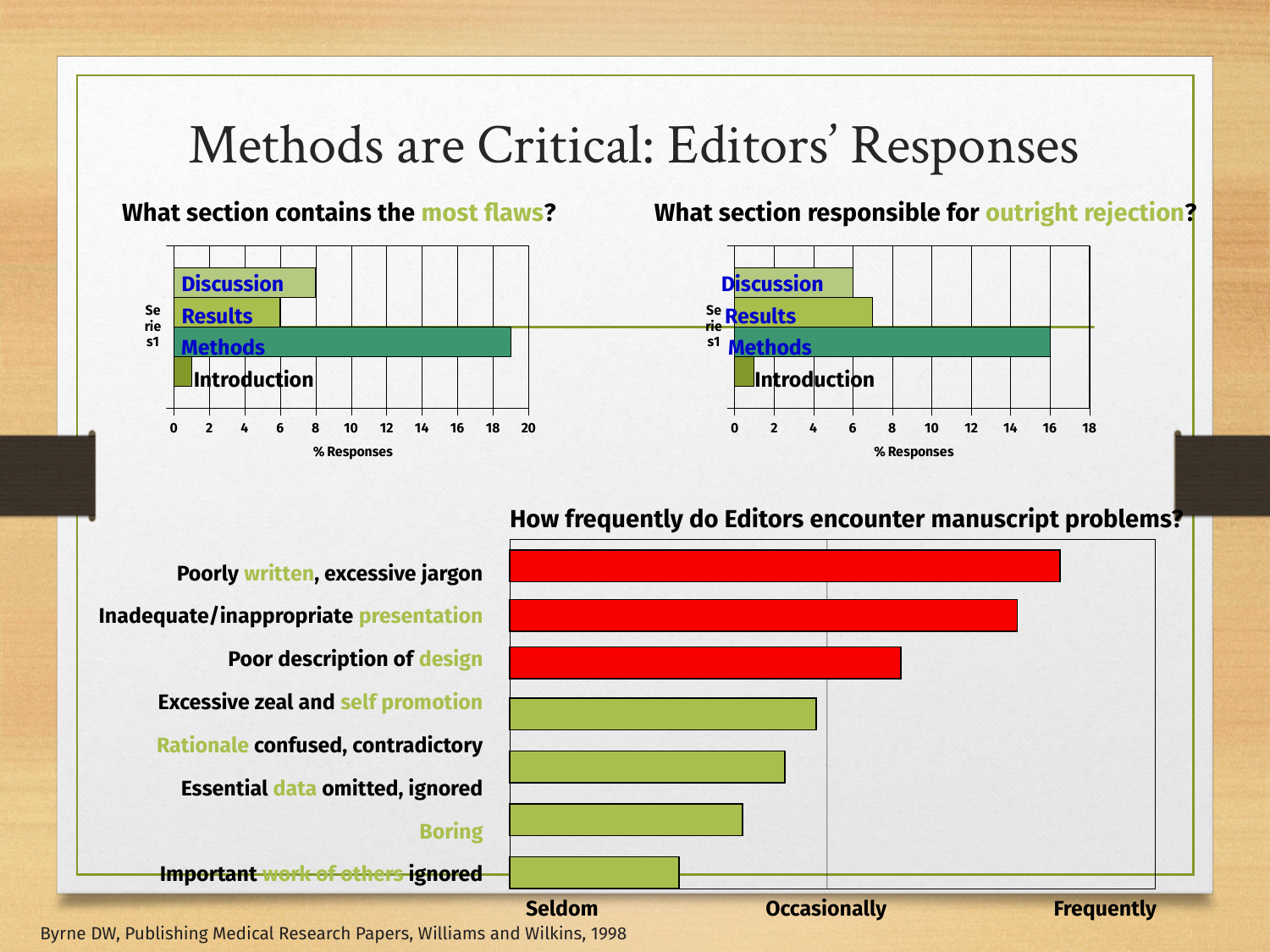

# Methods are Critical: Editors’ Responses

What section contains the most flaws?
What section responsible for outright rejection?

### Chart

| Category | Introduction | Methods | Results | Discussion |
|---|---|---|---|---|
|  | 1.0 | 19.0 | 6.0 | 8.0 |

### Chart

| Category | Introduction | Methods | Results | Discussion |
|---|---|---|---|---|
|  | 1.0 | 16.0 | 7.0 | 6.0 |
Discussion
Discussion
Results
Results
Methods
Methods
Introduction
Introduction
How frequently do Editors encounter manuscript problems?
Poorly written, excessive jargon
Inadequate/inappropriate presentation
Poor description of design
Excessive zeal and self promotion
Rationale confused, contradictory
Essential data omitted, ignored
Boring
Important work of others ignored

Seldom                                 Occasionally                                 Frequently
 Byrne DW, Publishing Medical Research Papers, Williams and Wilkins, 1998